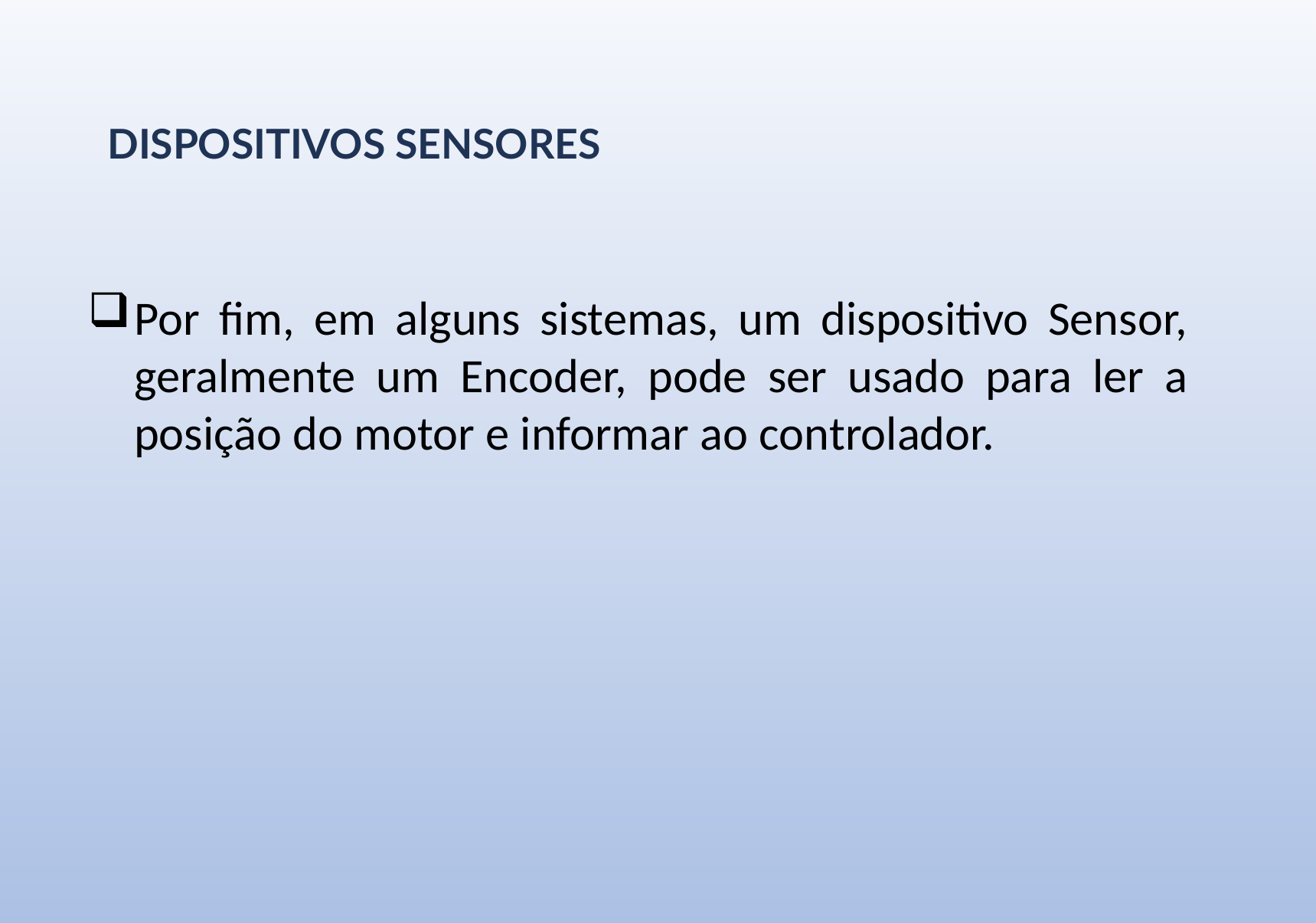

Dispositivos SENSORES

Por fim, em alguns sistemas, um dispositivo Sensor, geralmente um Encoder, pode ser usado para ler a posição do motor e informar ao controlador.